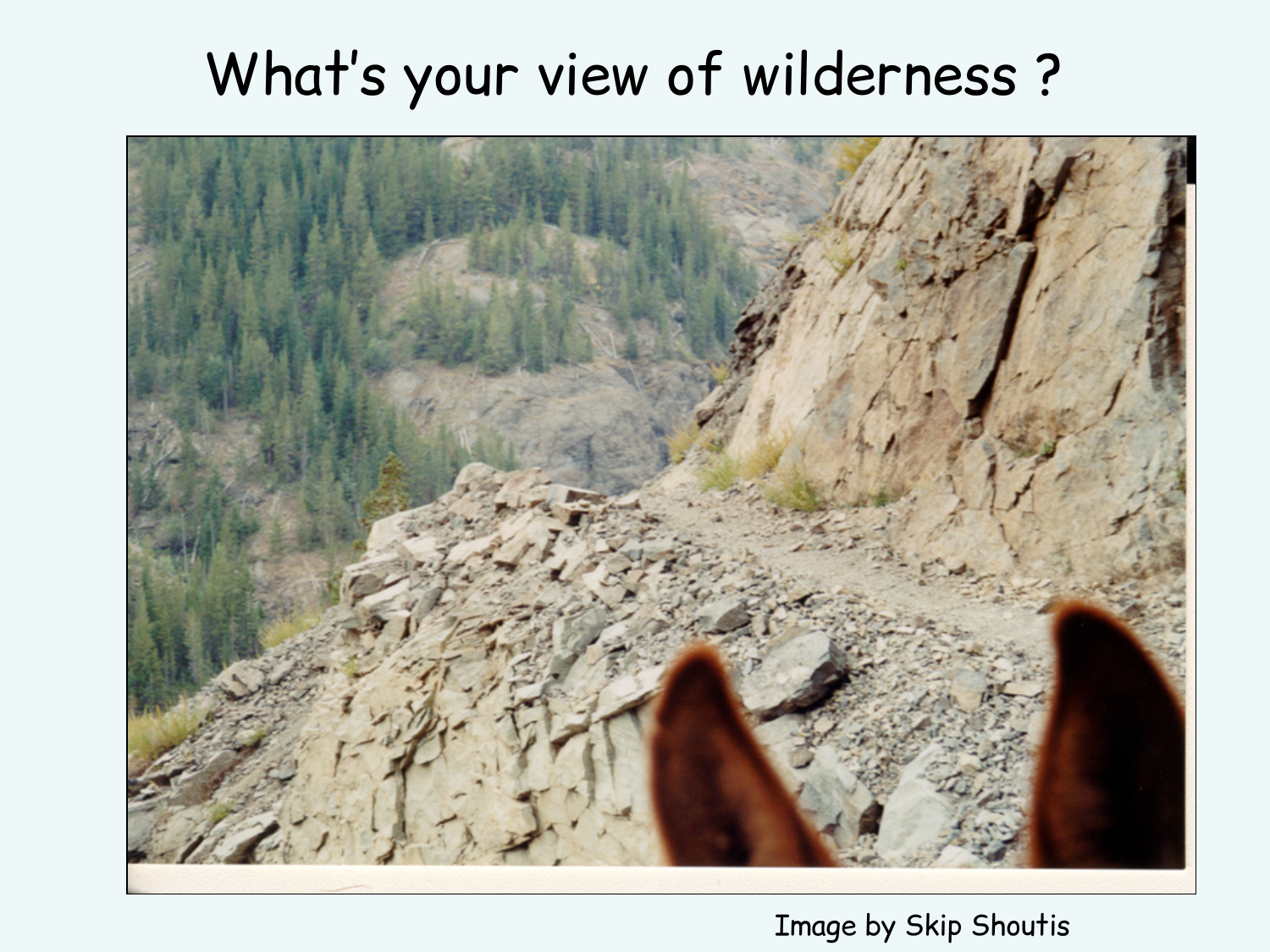

What’s your view of wilderness ?

Image by Skip Shoutis